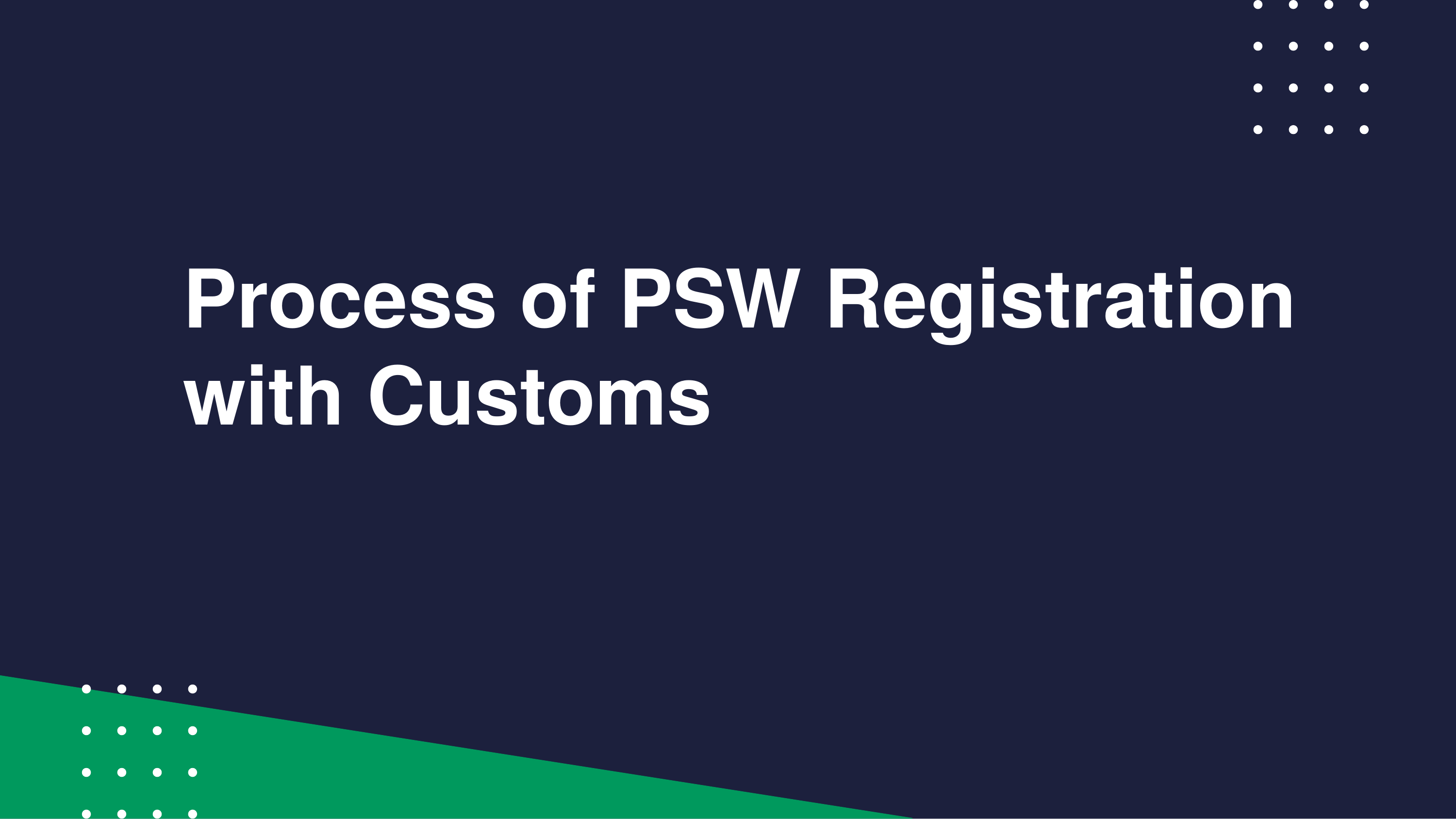

# Process of PSW Registration with Customs